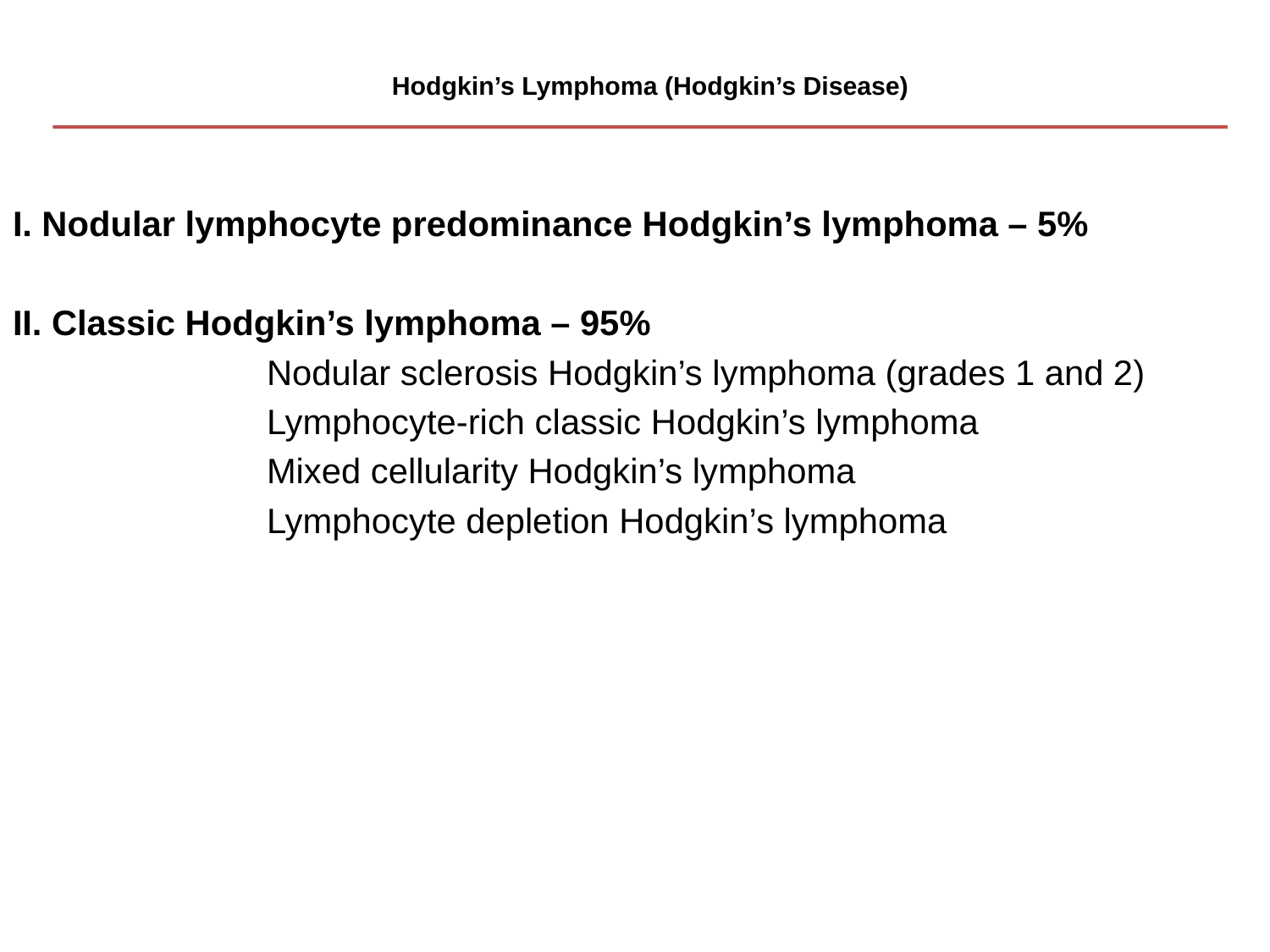

# Hodgkin’s Lymphoma (Hodgkin’s Disease)

I. Nodular lymphocyte predominance Hodgkin’s lymphoma – 5%

II. Classic Hodgkin’s lymphoma – 95%
		Nodular sclerosis Hodgkin’s lymphoma (grades 1 and 2)
		Lymphocyte-rich classic Hodgkin’s lymphoma
		Mixed cellularity Hodgkin’s lymphoma
		Lymphocyte depletion Hodgkin’s lymphoma